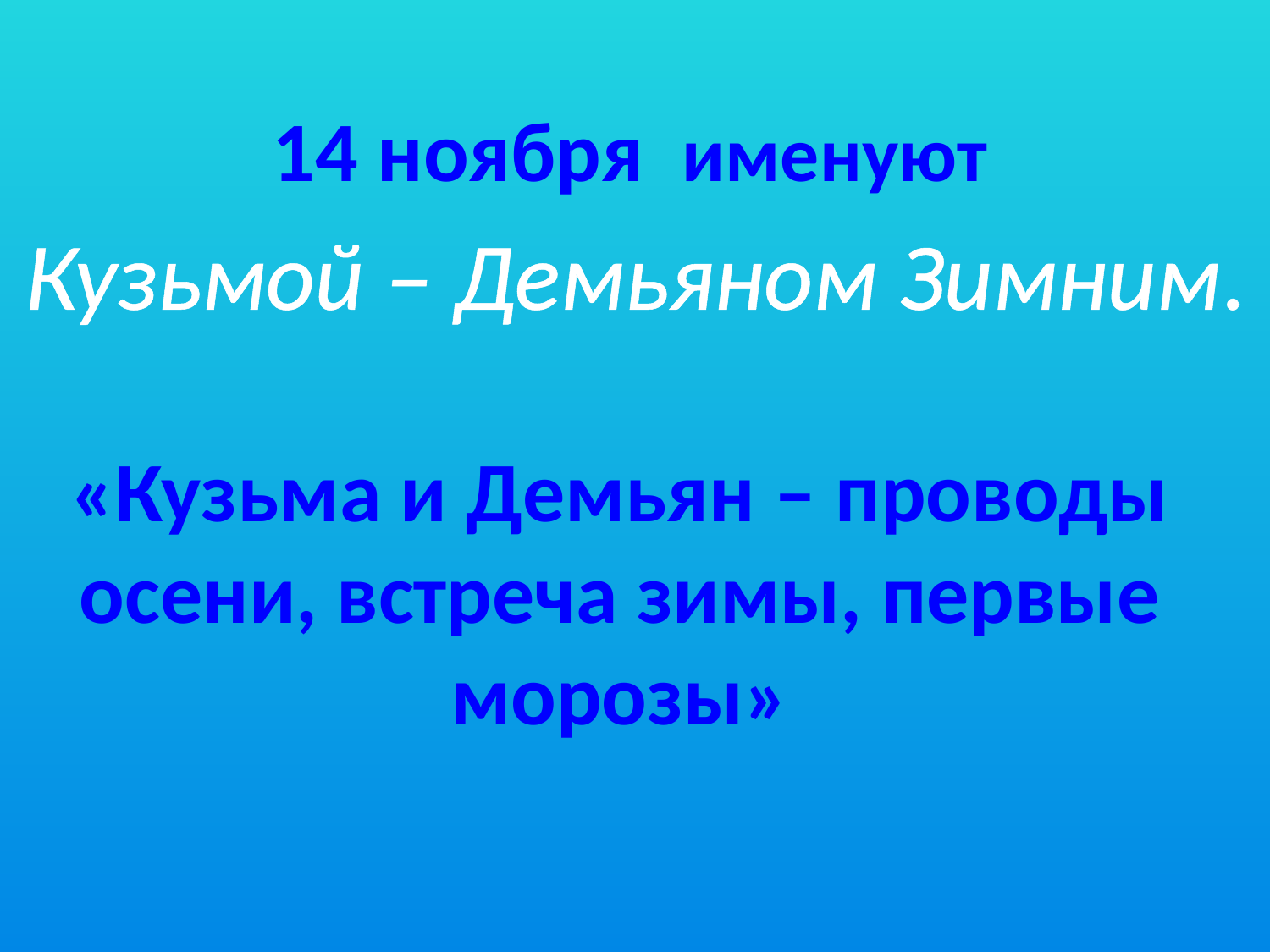

14 ноября  именуют

Кузьмой – Демьяном Зимним.
«Кузьма и Демьян – проводы осени, встреча зимы, первые морозы»